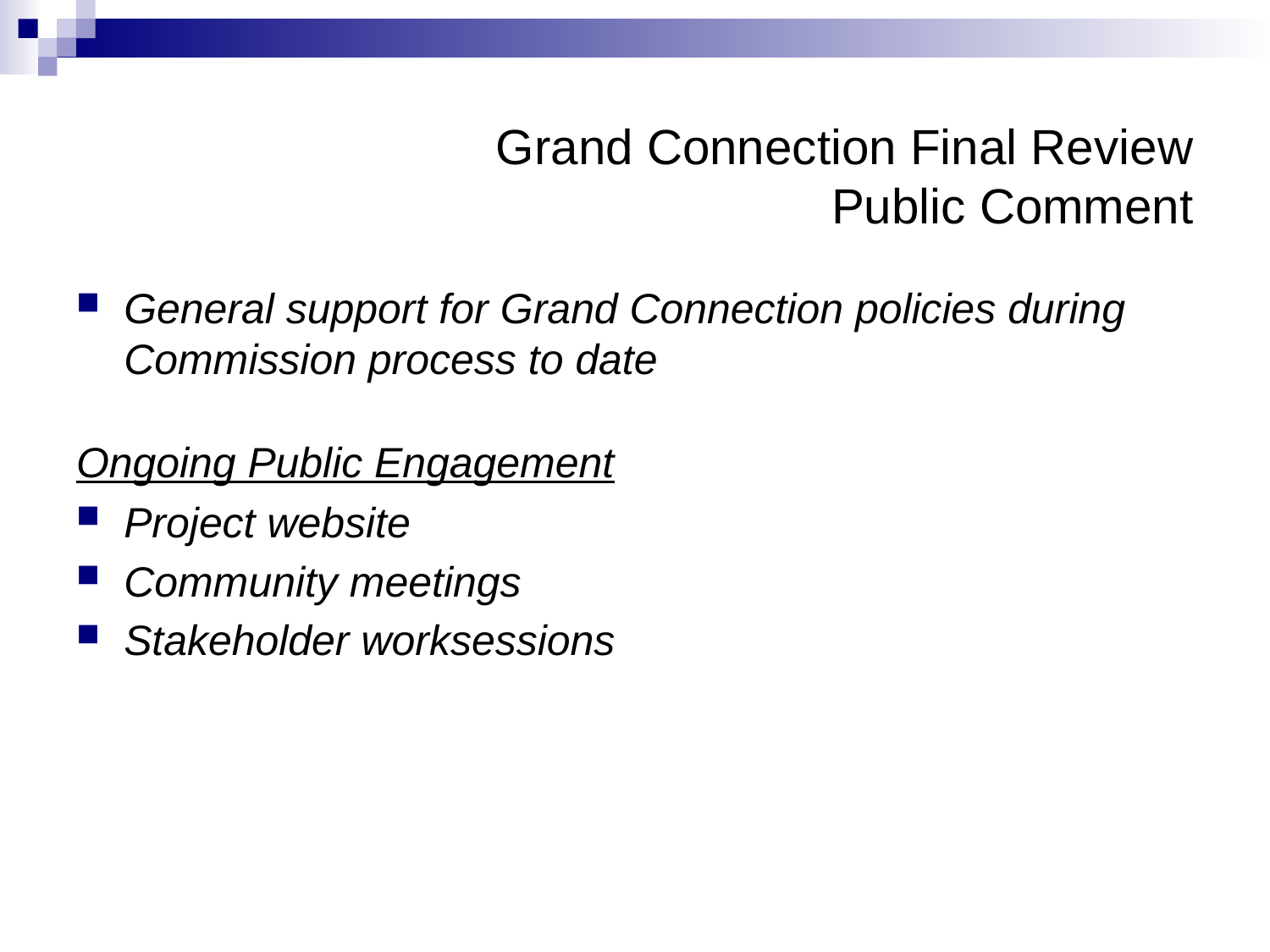

# Grand Connection Final Review Public Comment
General support for Grand Connection policies during Commission process to date

Ongoing Public Engagement
Project website
Community meetings
Stakeholder worksessions